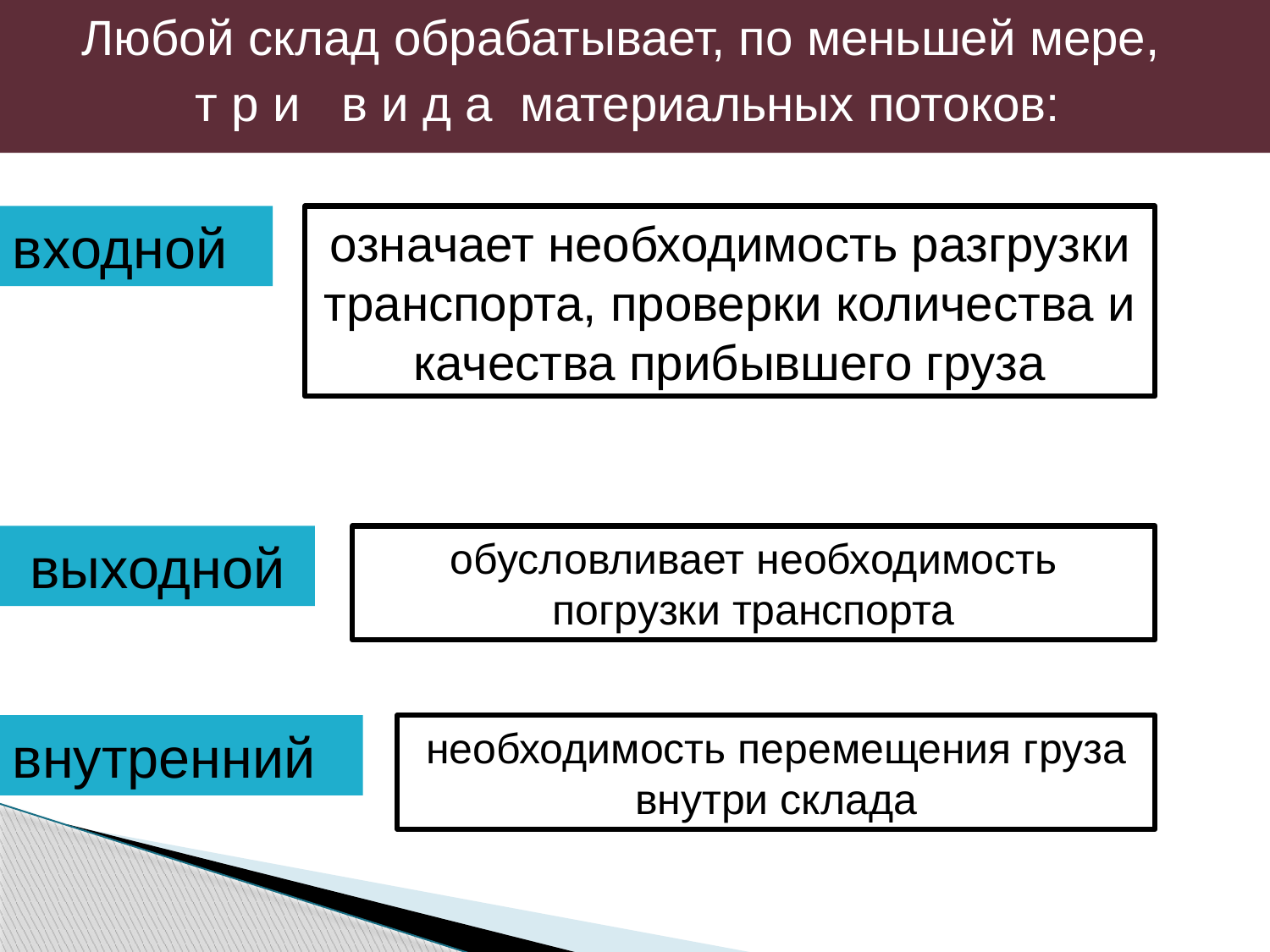

Любой склад обрабатывает, по меньшей мере,
т р и   в и д а  материальных потоков:
входной
означает необходимость разгрузки транспорта, проверки количества и качества прибывшего груза
обусловливает необходимость погрузки транспорта
выходной
внутренний
необходимость перемещения груза внутри склада